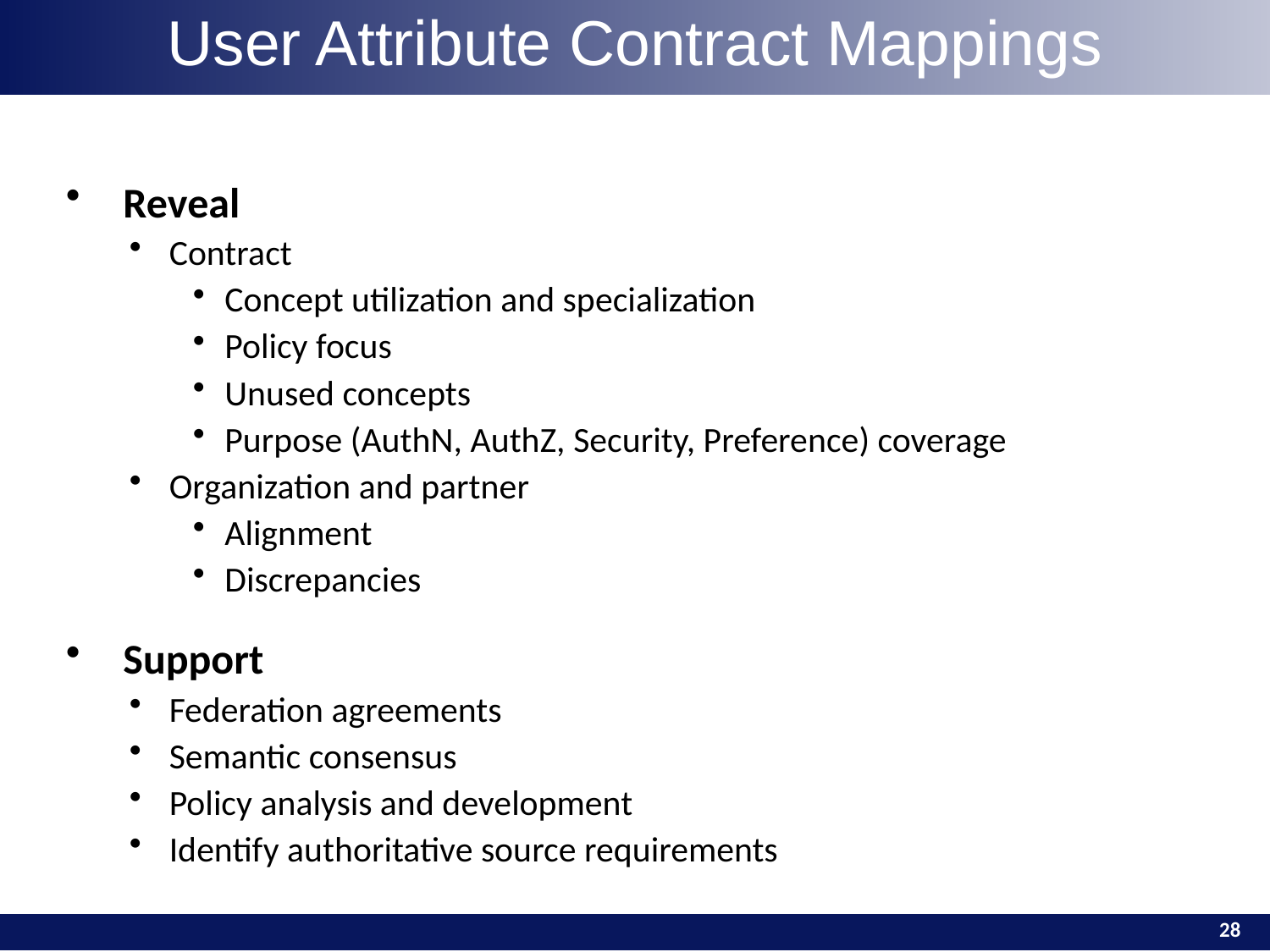

User Attribute Contract Mappings
 Reveal
Contract
Concept utilization and specialization
Policy focus
Unused concepts
Purpose (AuthN, AuthZ, Security, Preference) coverage
Organization and partner
Alignment
Discrepancies
 Support
Federation agreements
Semantic consensus
Policy analysis and development
Identify authoritative source requirements
|  | 28 |
| --- | --- |